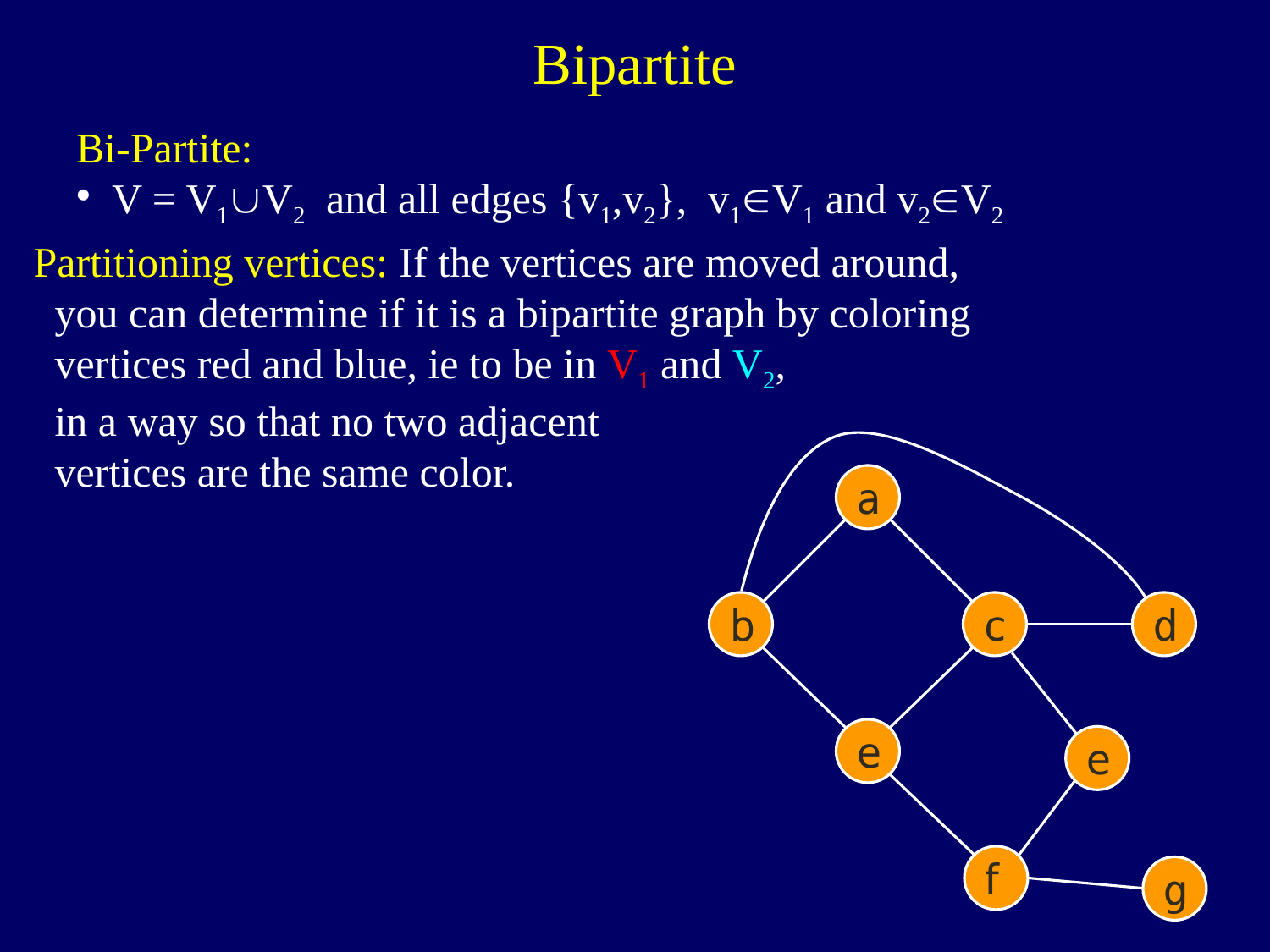

Bipartite

Bi-Partite:
V = V1∪V2  and all edges {v1,v2},  v1∈V1 and v2∈V2

Partitioning vertices: If the vertices are moved around,
  you can determine if it is a bipartite graph by coloring
  vertices red and blue, ie to be in V1 and V2,
  in a way so that no two adjacent
  vertices are the same color.

a
b
c
d
e
e
f
g
29